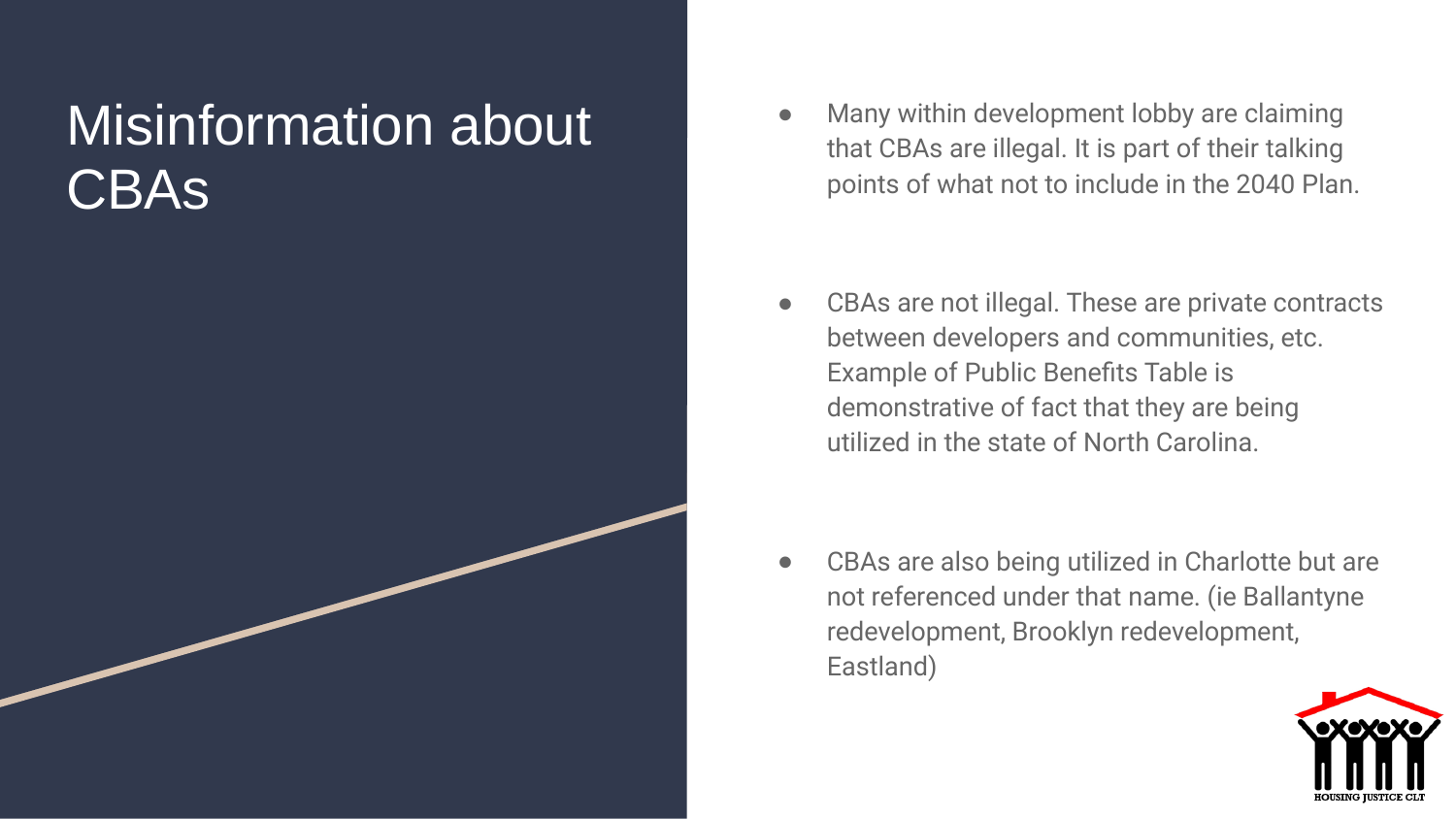

# Misinformation about CBAs
Many within development lobby are claiming that CBAs are illegal. It is part of their talking points of what not to include in the 2040 Plan.

CBAs are not illegal. These are private contracts between developers and communities, etc. Example of Public Benefits Table is demonstrative of fact that they are being utilized in the state of North Carolina.

CBAs are also being utilized in Charlotte but are not referenced under that name. (ie Ballantyne redevelopment, Brooklyn redevelopment, Eastland)